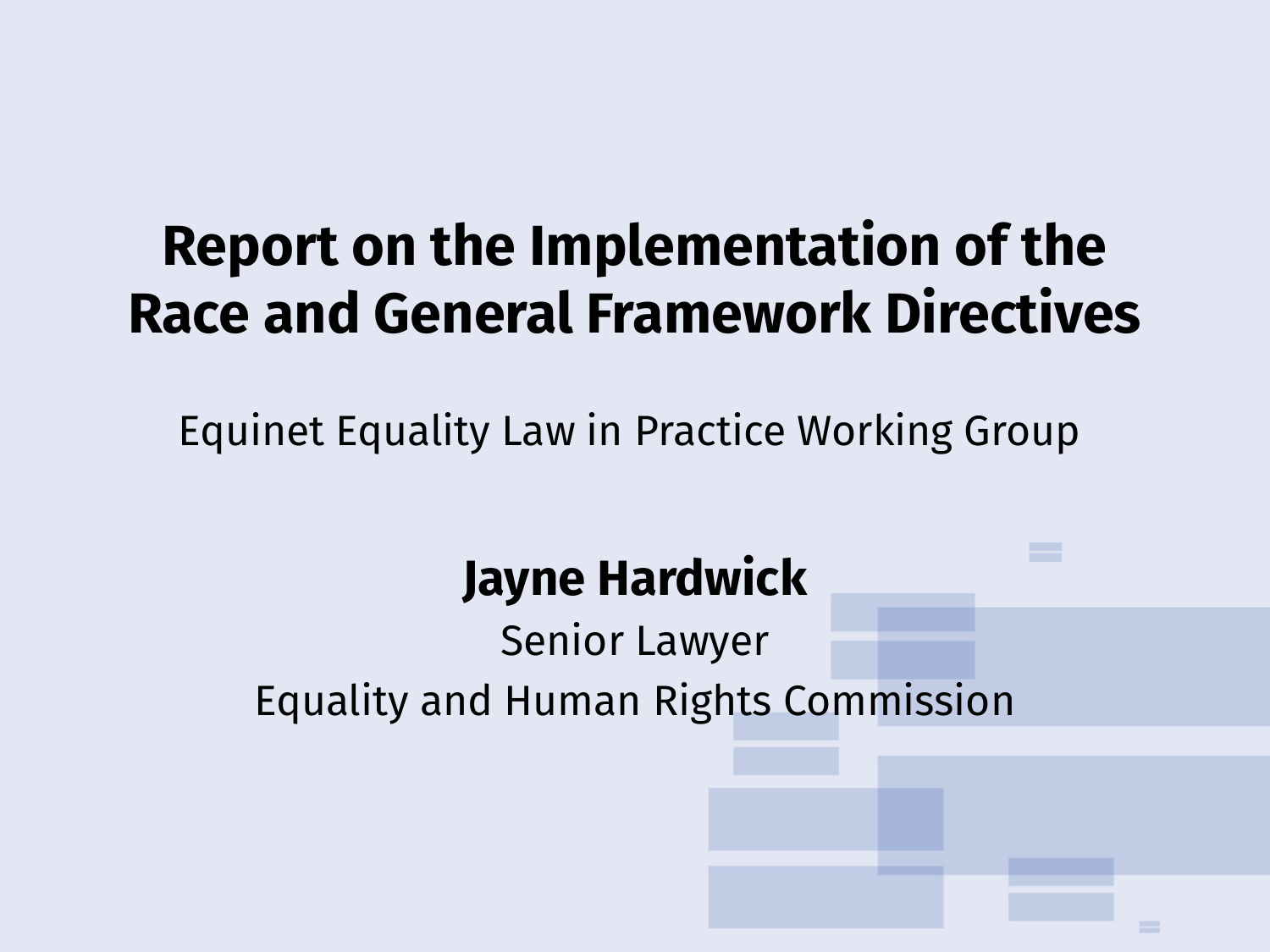

# Report on the Implementation of the Race and General Framework Directives Equinet Equality Law in Practice Working Group
Jayne Hardwick
Senior Lawyer
Equality and Human Rights Commission